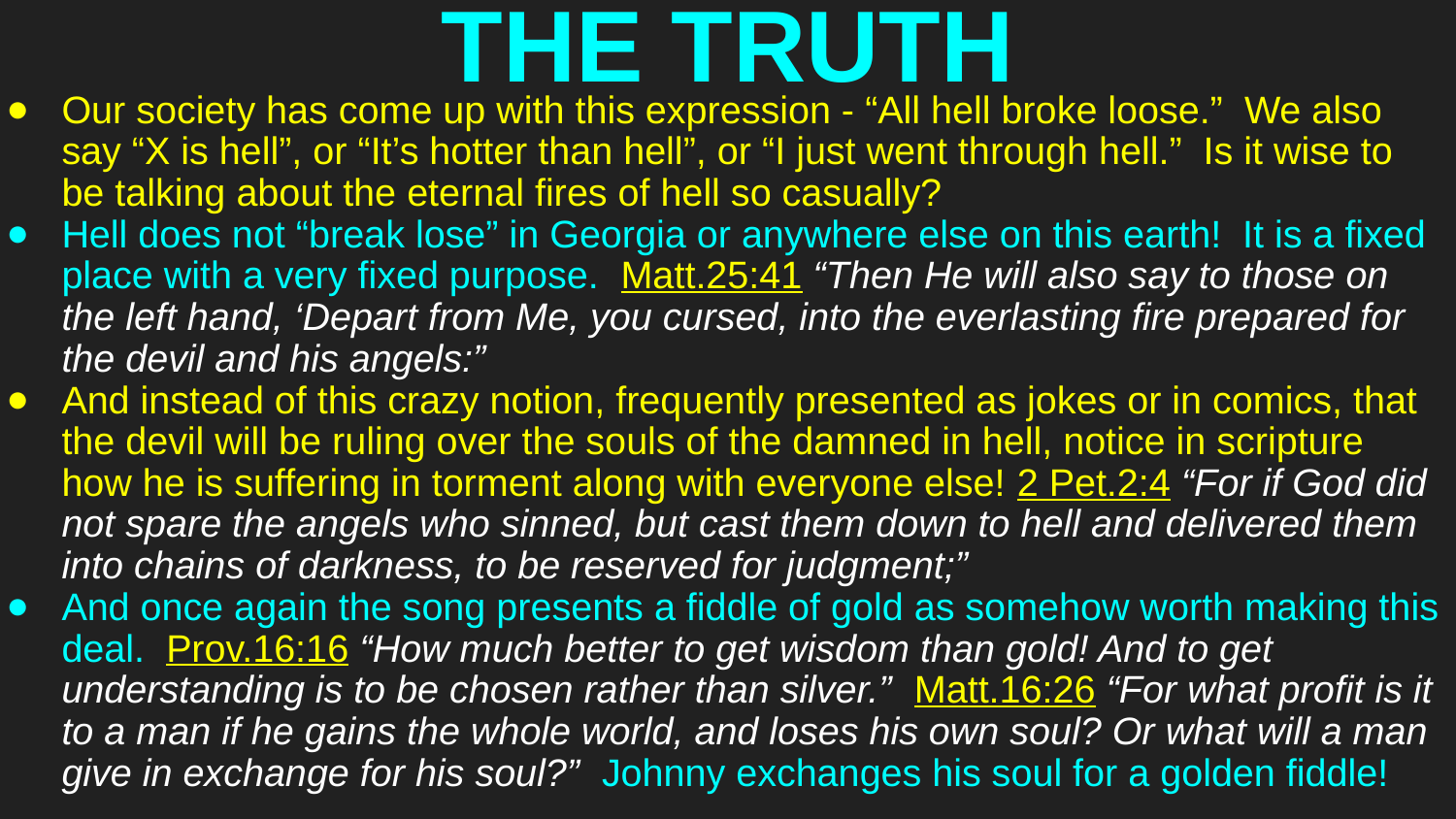

# THE TRUTH
Our society has come up with this expression - “All hell broke loose.”  We also say “X is hell”, or “It’s hotter than hell”, or “I just went through hell.”  Is it wise to be talking about the eternal fires of hell so casually?
Hell does not “break lose” in Georgia or anywhere else on this earth!  It is a fixed place with a very fixed purpose.  Matt.25:41 “Then He will also say to those on the left hand, ‘Depart from Me, you cursed, into the everlasting fire prepared for the devil and his angels:”
And instead of this crazy notion, frequently presented as jokes or in comics, that the devil will be ruling over the souls of the damned in hell, notice in scripture how he is suffering in torment along with everyone else! 2 Pet.2:4 “For if God did not spare the angels who sinned, but cast them down to hell and delivered them into chains of darkness, to be reserved for judgment;”
And once again the song presents a fiddle of gold as somehow worth making this deal.  Prov.16:16 “How much better to get wisdom than gold! And to get understanding is to be chosen rather than silver.”  Matt.16:26 “For what profit is it to a man if he gains the whole world, and loses his own soul? Or what will a man give in exchange for his soul?”  Johnny exchanges his soul for a golden fiddle!